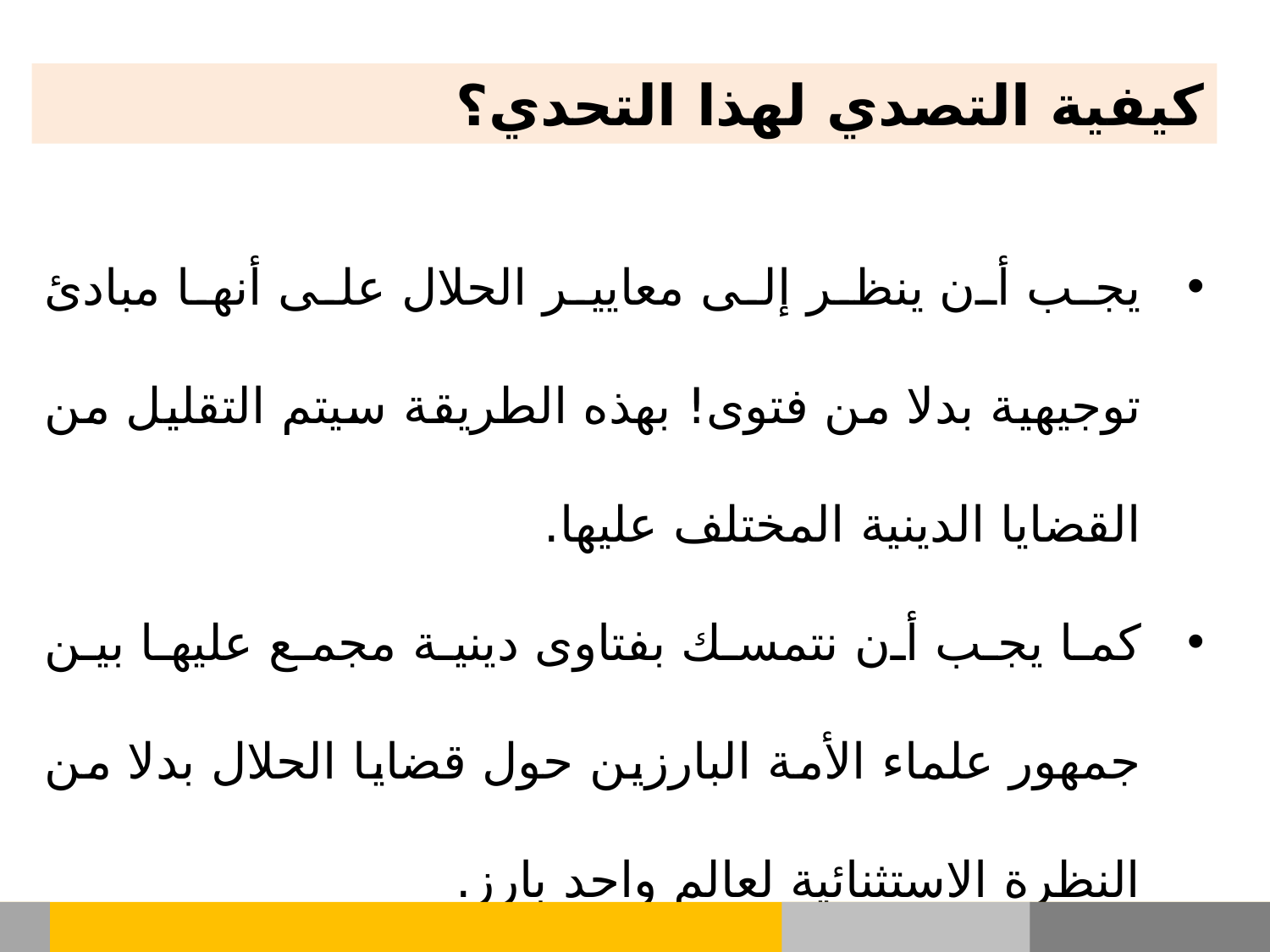

كيفية التصدي لهذا التحدي؟
يجب أن ينظر إلى معايير الحلال على أنها مبادئ توجيهية بدلا من فتوى! بهذه الطريقة سيتم التقليل من القضايا الدينية المختلف عليها.
كما يجب أن نتمسك بفتاوى دينية مجمع عليها بين جمهور علماء الأمة البارزين حول قضايا الحلال بدلا من النظرة الاستثنائية لعالم واحد بارز.